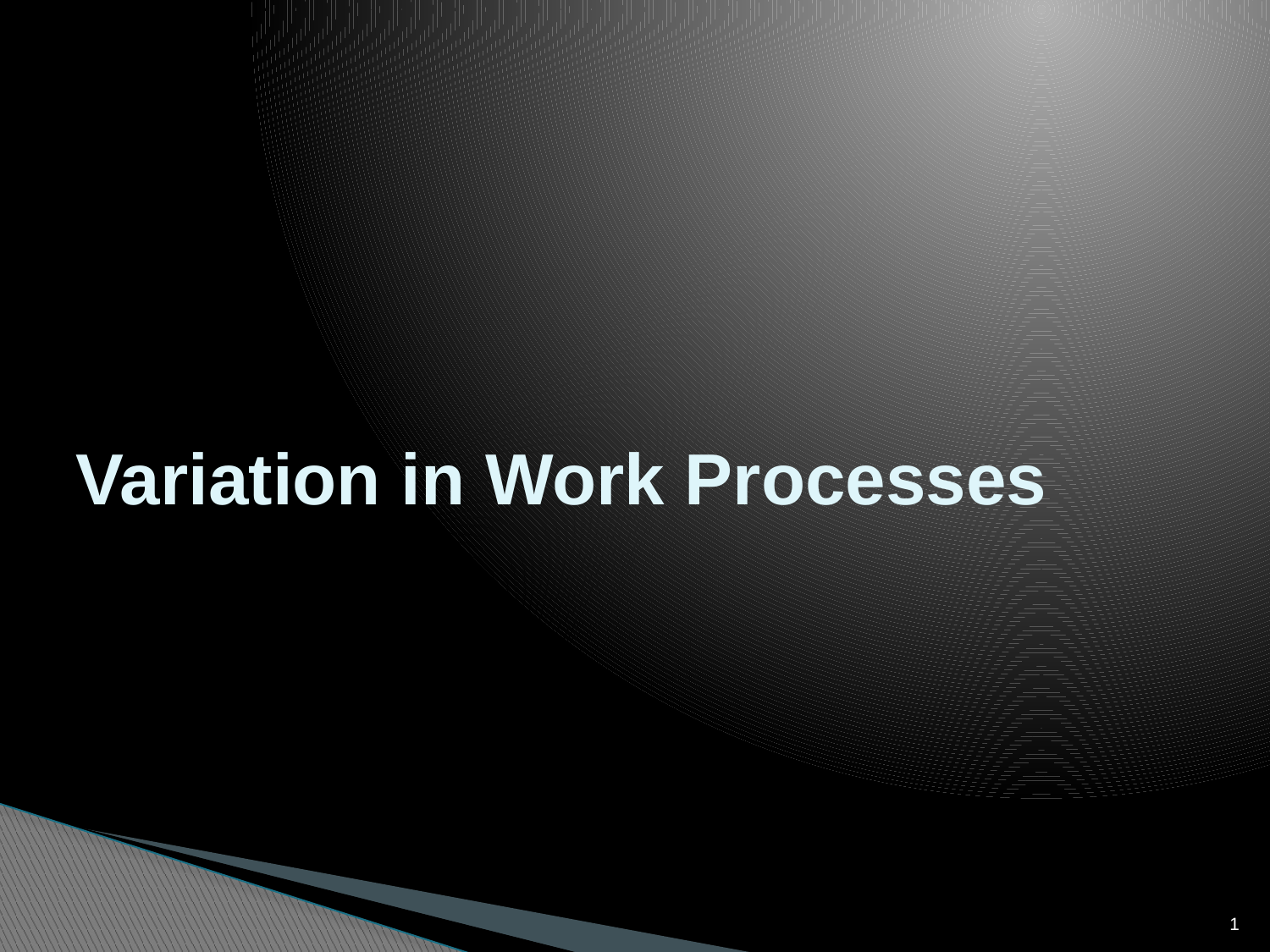

# Variation in Work Processes
MarMason Consulting
1